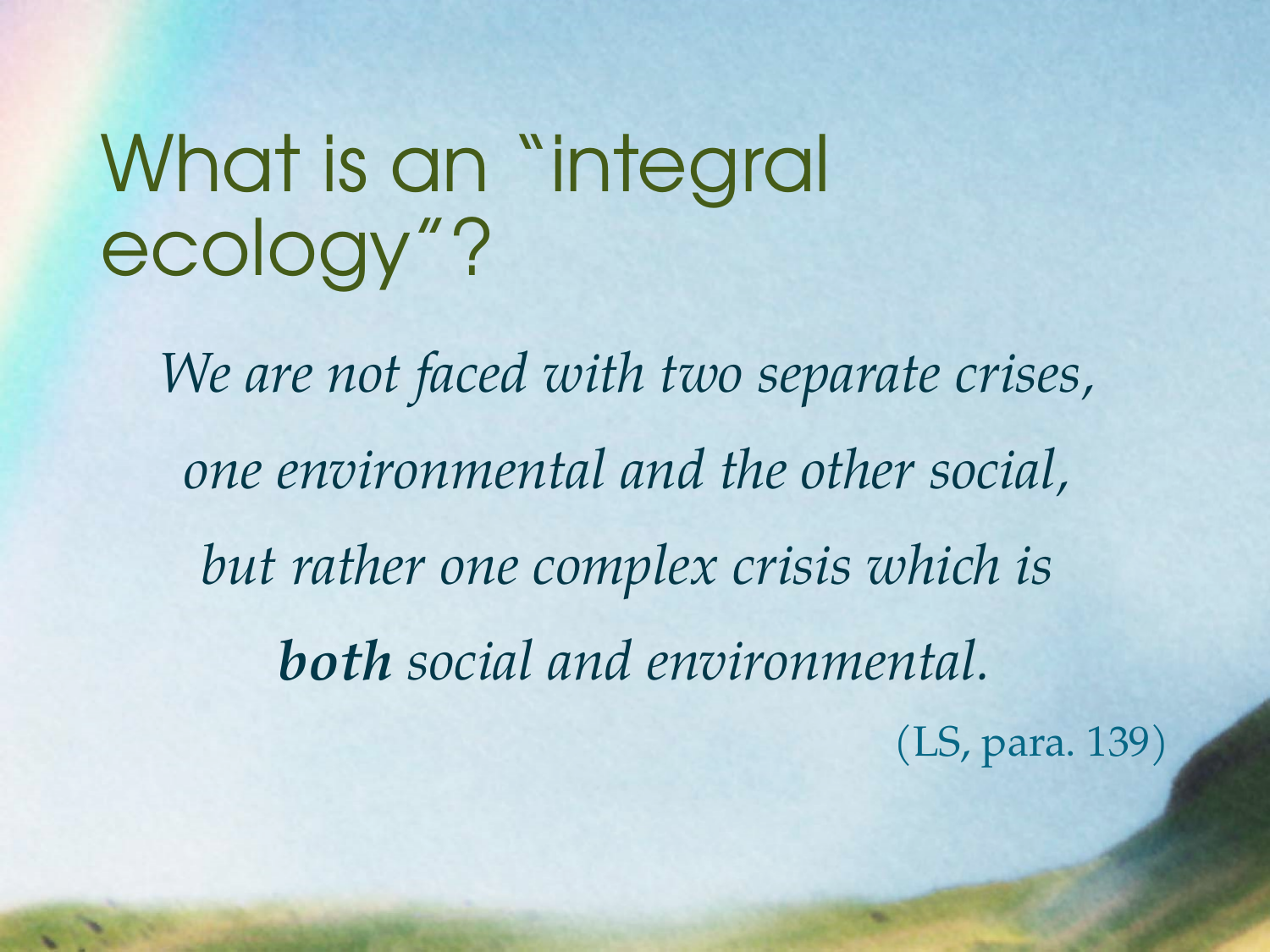

# What is an “integral ecology”?
We are not faced with two separate crises,
one environmental and the other social,
but rather one complex crisis which is
both social and environmental.
(LS, para. 139)